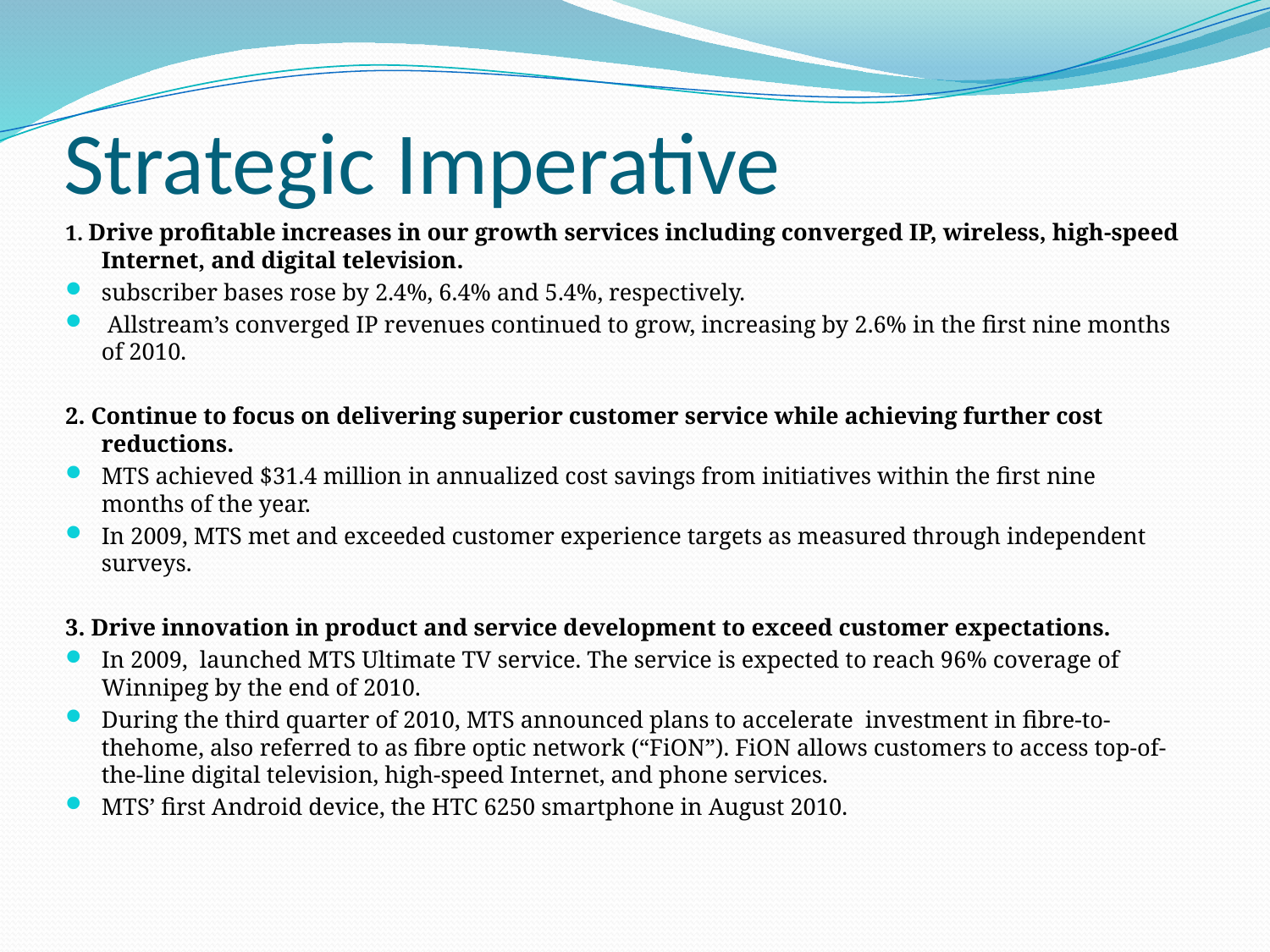

# Strategic Imperative
1. Drive profitable increases in our growth services including converged IP, wireless, high-speed Internet, and digital television.
subscriber bases rose by 2.4%, 6.4% and 5.4%, respectively.
 Allstream’s converged IP revenues continued to grow, increasing by 2.6% in the first nine months of 2010.

2. Continue to focus on delivering superior customer service while achieving further cost reductions.
MTS achieved $31.4 million in annualized cost savings from initiatives within the first nine months of the year.
In 2009, MTS met and exceeded customer experience targets as measured through independent surveys.

3. Drive innovation in product and service development to exceed customer expectations.
In 2009,  launched MTS Ultimate TV service. The service is expected to reach 96% coverage of Winnipeg by the end of 2010.
During the third quarter of 2010, MTS announced plans to accelerate  investment in fibre-to-thehome, also referred to as fibre optic network (“FiON”). FiON allows customers to access top-of-the-line digital television, high-speed Internet, and phone services.
MTS’ first Android device, the HTC 6250 smartphone in August 2010.